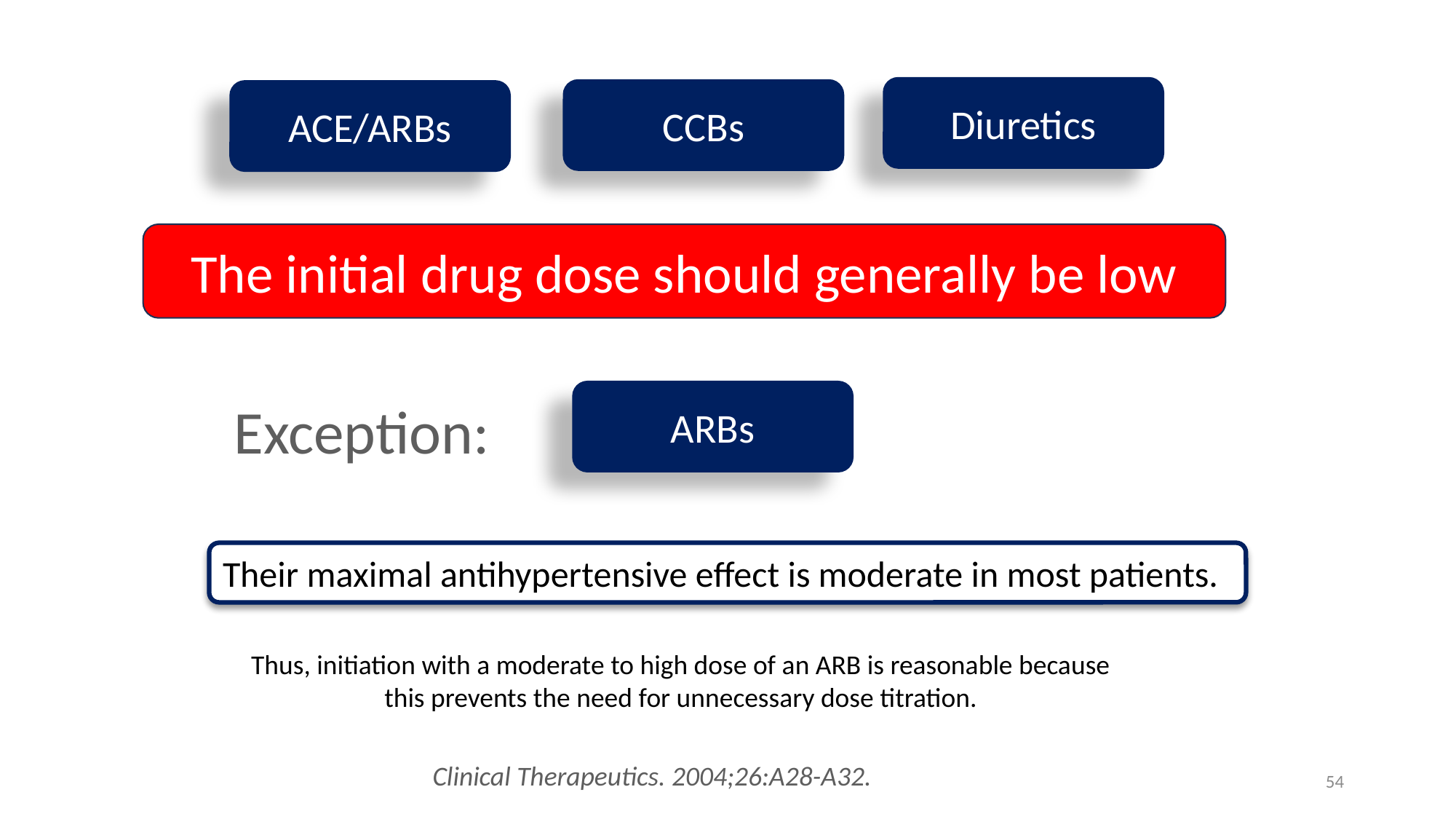

Diuretics
CCBs
ACE/ARBs
The initial drug dose should generally be low
ARBs
Exception:
Their maximal antihypertensive effect is moderate in most patients.
Thus, initiation with a moderate to high dose of an ARB is reasonable because this prevents the need for unnecessary dose titration.
Clinical Therapeutics. 2004;26:A28-A32.
54